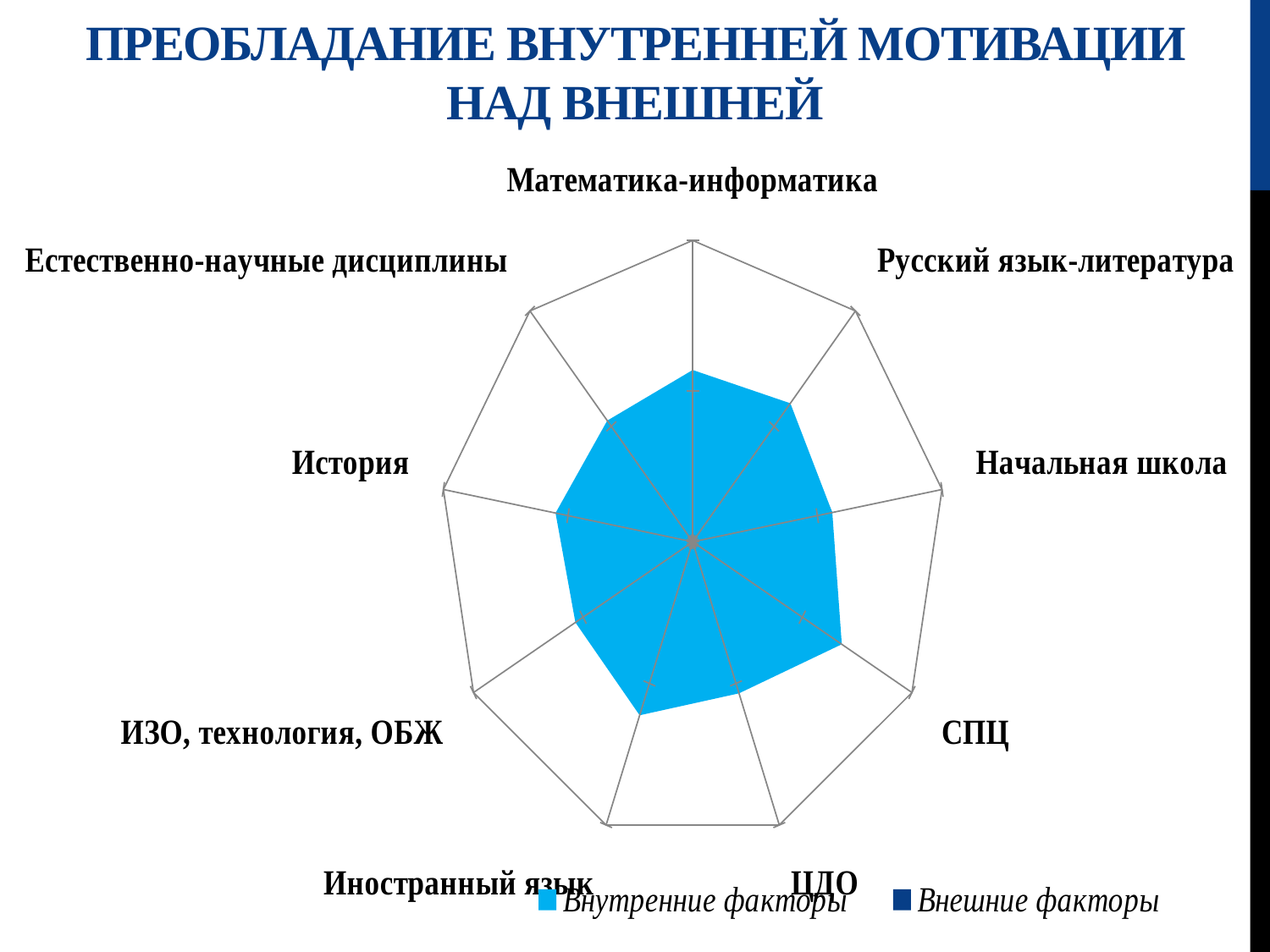

# Преобладание внутренней мотивации над внешней

### Chart

| Category | Внутренние факторы | Внешние факторы |
|---|---|---|
| Математика-информатика | 11.4 | 7.7 |
| Русский язык-литература | 12.0 | 11.5 |
| Начальная школа | 11.2 | 11.2 |
| СПЦ | 13.6 | 12.4 |
| ЦДО | 10.7 | 10.3 |
| Иностранный язык | 12.25 | 9.25 |
| ИЗО, технология, ОБЖ | 10.7 | 9.3 |
| История | 11.0 | 8.0 |
| Естественно-научные дисциплины | 10.5 | 7.0 |